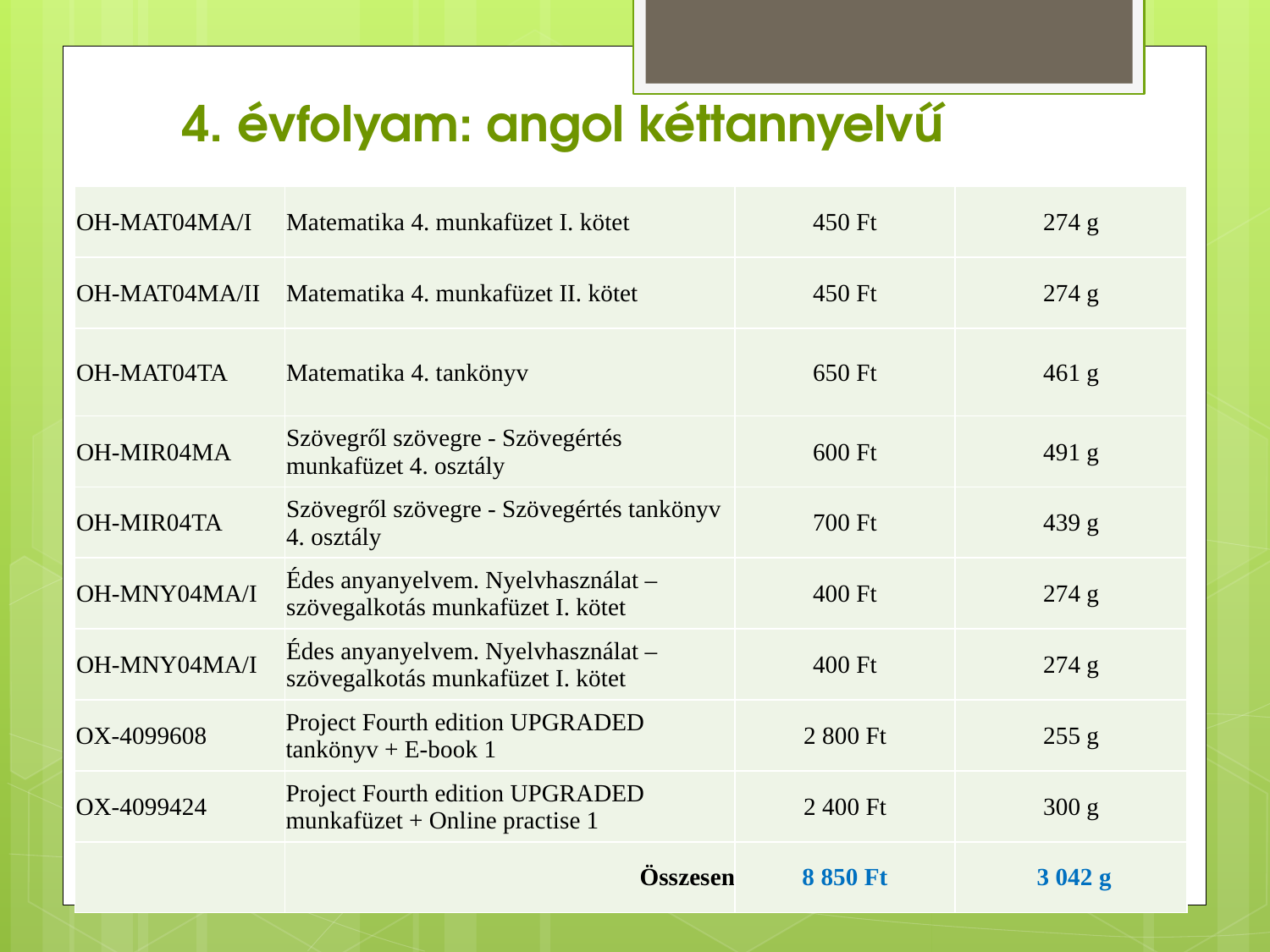

# 4. évfolyam: angol kéttannyelvű
| OH-MAT04MA/I | Matematika 4. munkafüzet I. kötet | 450 Ft | 274 g |
| --- | --- | --- | --- |
| OH-MAT04MA/II | Matematika 4. munkafüzet II. kötet | 450 Ft | 274 g |
| OH-MAT04TA | Matematika 4. tankönyv | 650 Ft | 461 g |
| OH-MIR04MA | Szövegről szövegre - Szövegértés munkafüzet 4. osztály | 600 Ft | 491 g |
| OH-MIR04TA | Szövegről szövegre - Szövegértés tankönyv 4. osztály | 700 Ft | 439 g |
| OH-MNY04MA/I | Édes anyanyelvem. Nyelvhasználat – szövegalkotás munkafüzet I. kötet | 400 Ft | 274 g |
| OH-MNY04MA/I | Édes anyanyelvem. Nyelvhasználat – szövegalkotás munkafüzet I. kötet | 400 Ft | 274 g |
| OX-4099608 | Project Fourth edition UPGRADED tankönyv + E-book 1 | 2 800 Ft | 255 g |
| OX-4099424 | Project Fourth edition UPGRADED munkafüzet + Online practise 1 | 2 400 Ft | 300 g |
|  | Összesen | 8 850 Ft | 3 042 g |